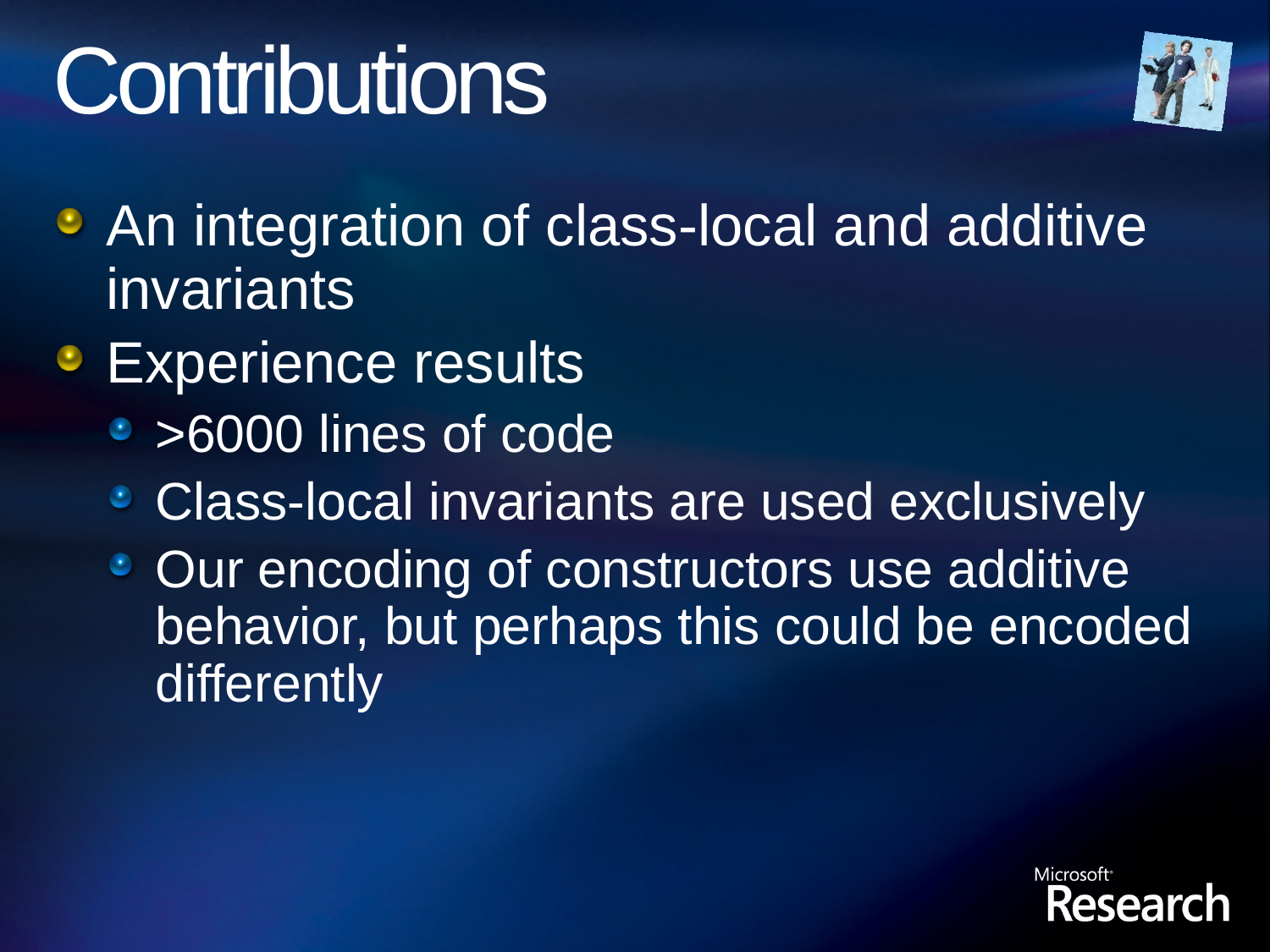

# Contributions
An integration of class-local and additive invariants
Experience results
>6000 lines of code
Class-local invariants are used exclusively
Our encoding of constructors use additive behavior, but perhaps this could be encoded differently